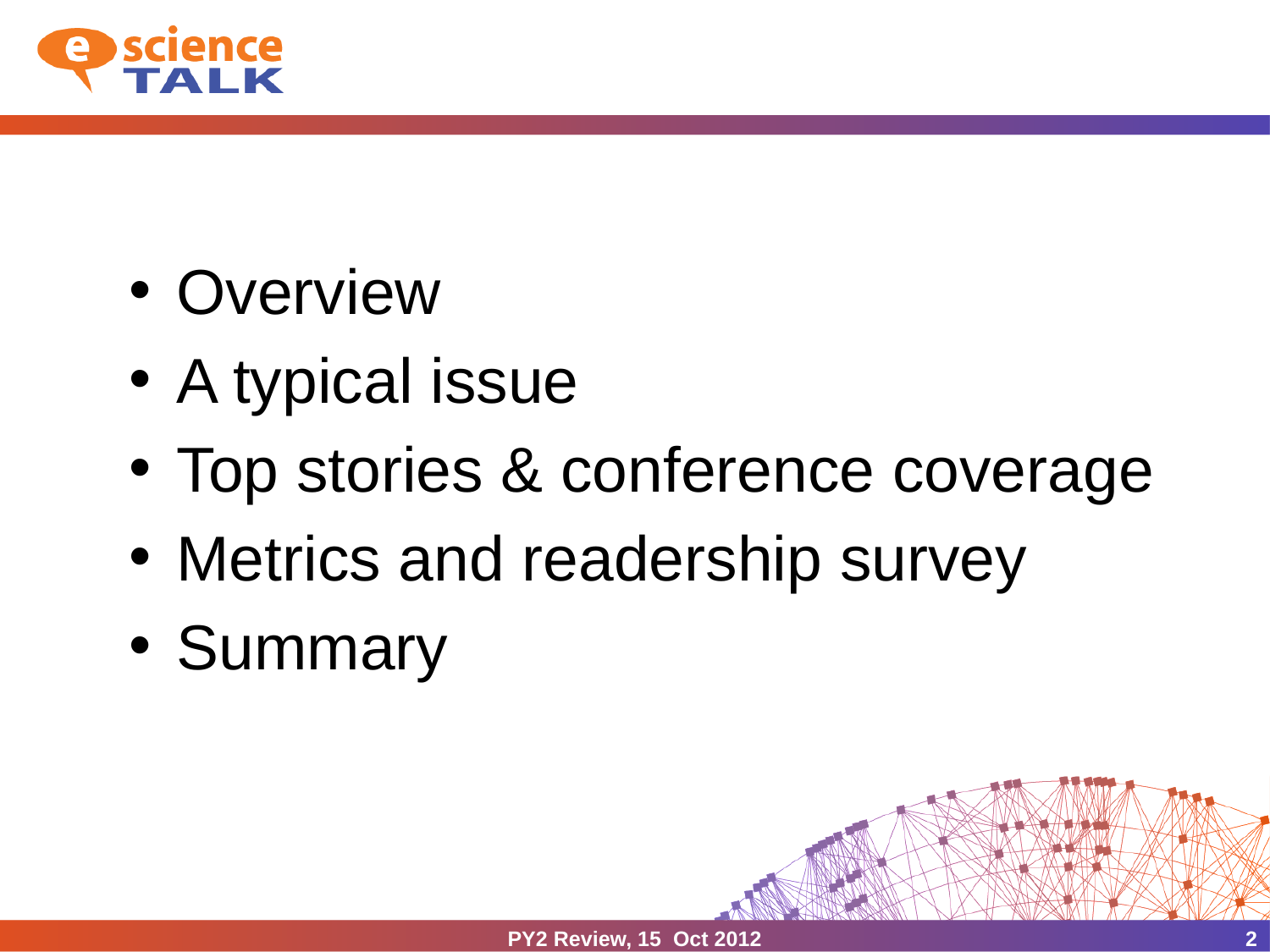

Overview
A typical issue
Top stories & conference coverage
Metrics and readership survey
Summary

PY2 Review, 15  Oct 2012
2